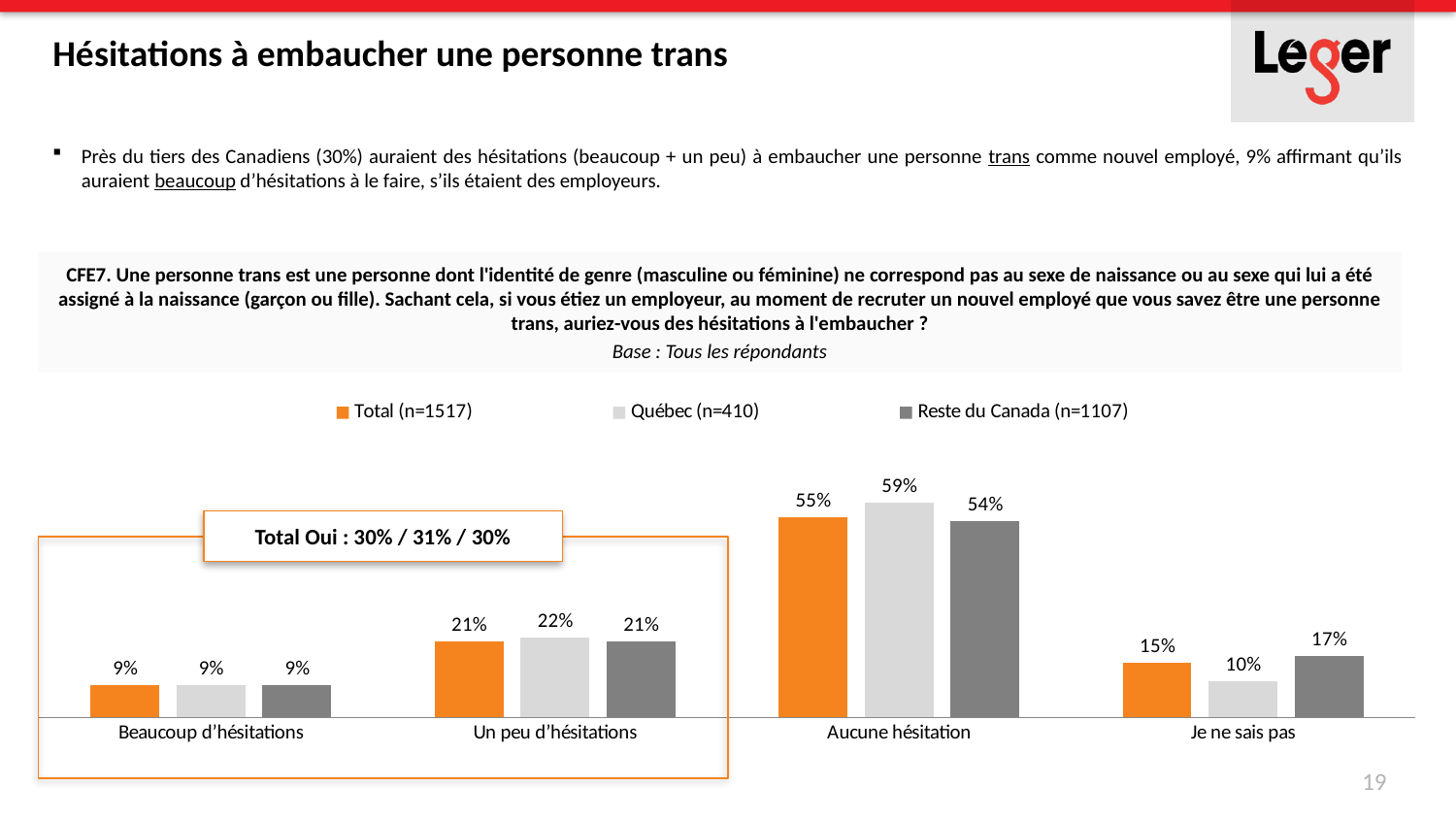

# Hésitations à embaucher une personne trans
Près du tiers des Canadiens (30%) auraient des hésitations (beaucoup + un peu) à embaucher une personne trans comme nouvel employé, 9% affirmant qu’ils auraient beaucoup d’hésitations à le faire, s’ils étaient des employeurs.
CFE7. Une personne trans est une personne dont l'identité de genre (masculine ou féminine) ne correspond pas au sexe de naissance ou au sexe qui lui a été assigné à la naissance (garçon ou fille). Sachant cela, si vous étiez un employeur, au moment de recruter un nouvel employé que vous savez être une personne trans, auriez-vous des hésitations à l'embaucher ?
Base : Tous les répondants

### Chart

| Category | Total (n=1517) | Québec (n=410) | Reste du Canada (n=1107) |
|---|---|---|---|
| Beaucoup d’hésitations | 0.09 | 0.09 | 0.09 |
| Un peu d’hésitations | 0.21 | 0.22 | 0.21 |
| Aucune hésitation | 0.55 | 0.59 | 0.54 |
| Je ne sais pas | 0.15 | 0.1 | 0.17 |
Total Oui : 30% / 31% / 30%

19